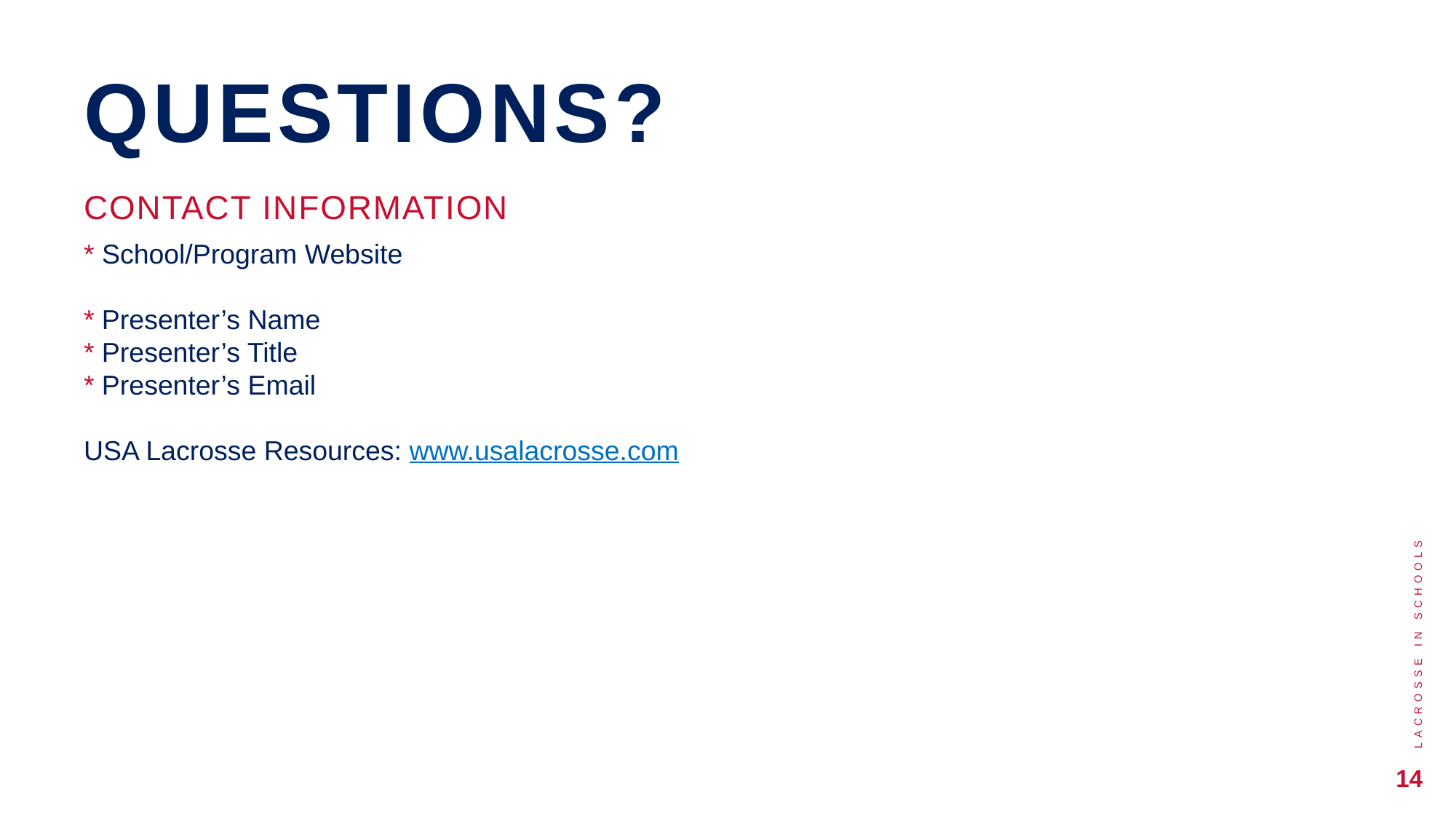

QUESTIONS?
CONTACT INFORMATION
* School/Program Website

* Presenter’s Name
* Presenter’s Title
* Presenter’s Email

USA Lacrosse Resources: www.usalacrosse.com
LACROSSE IN SCHOOLS
14